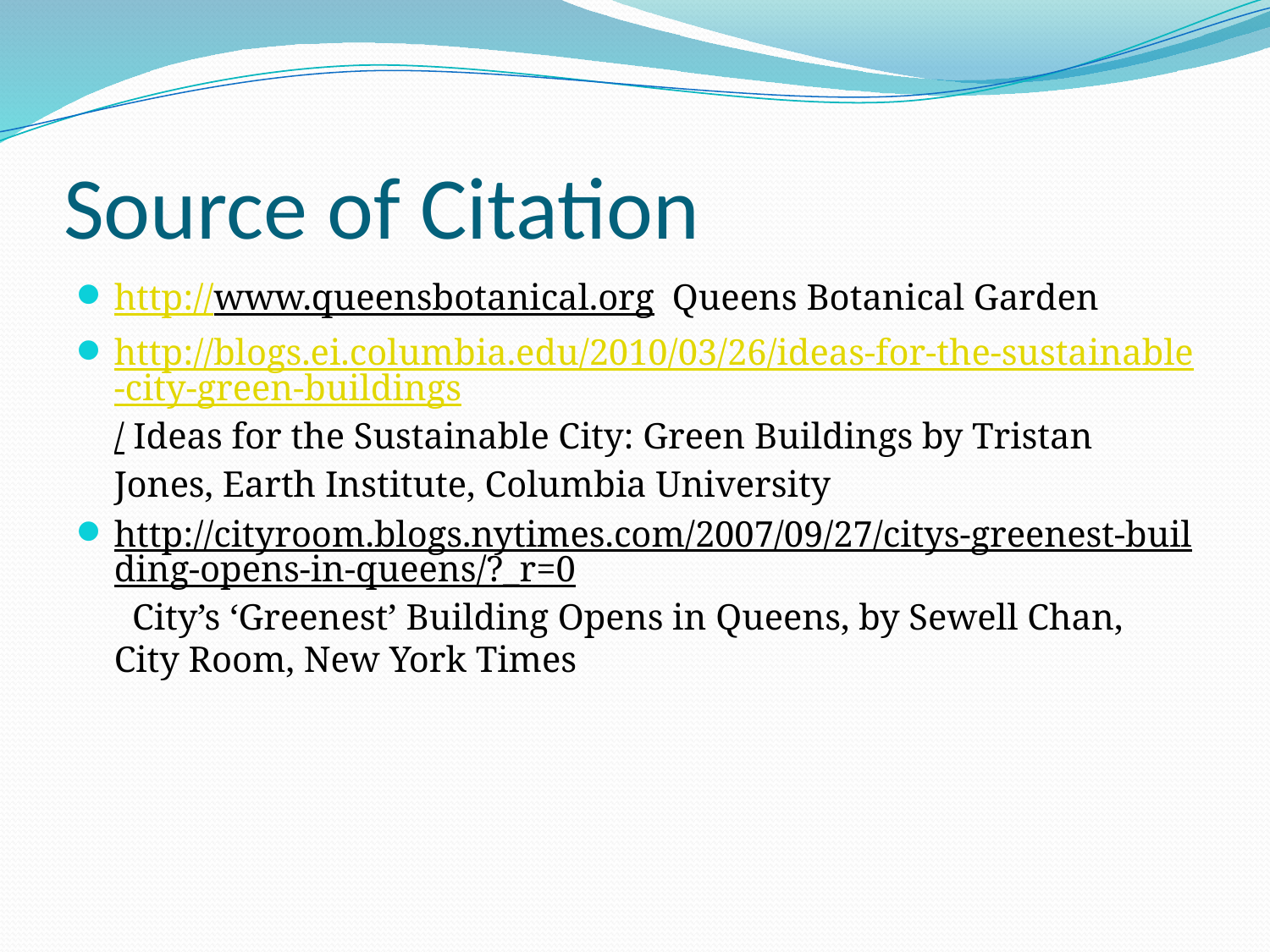

# Source of Citation
http://www.queensbotanical.org  Queens Botanical Garden
http://blogs.ei.columbia.edu/2010/03/26/ideas-for-the-sustainable-city-green-buildings/ Ideas for the Sustainable City: Green Buildings by Tristan Jones, Earth Institute, Columbia University
http://cityroom.blogs.nytimes.com/2007/09/27/citys-greenest-building-opens-in-queens/?_r=0  City’s ‘Greenest’ Building Opens in Queens, by Sewell Chan, City Room, New York Times